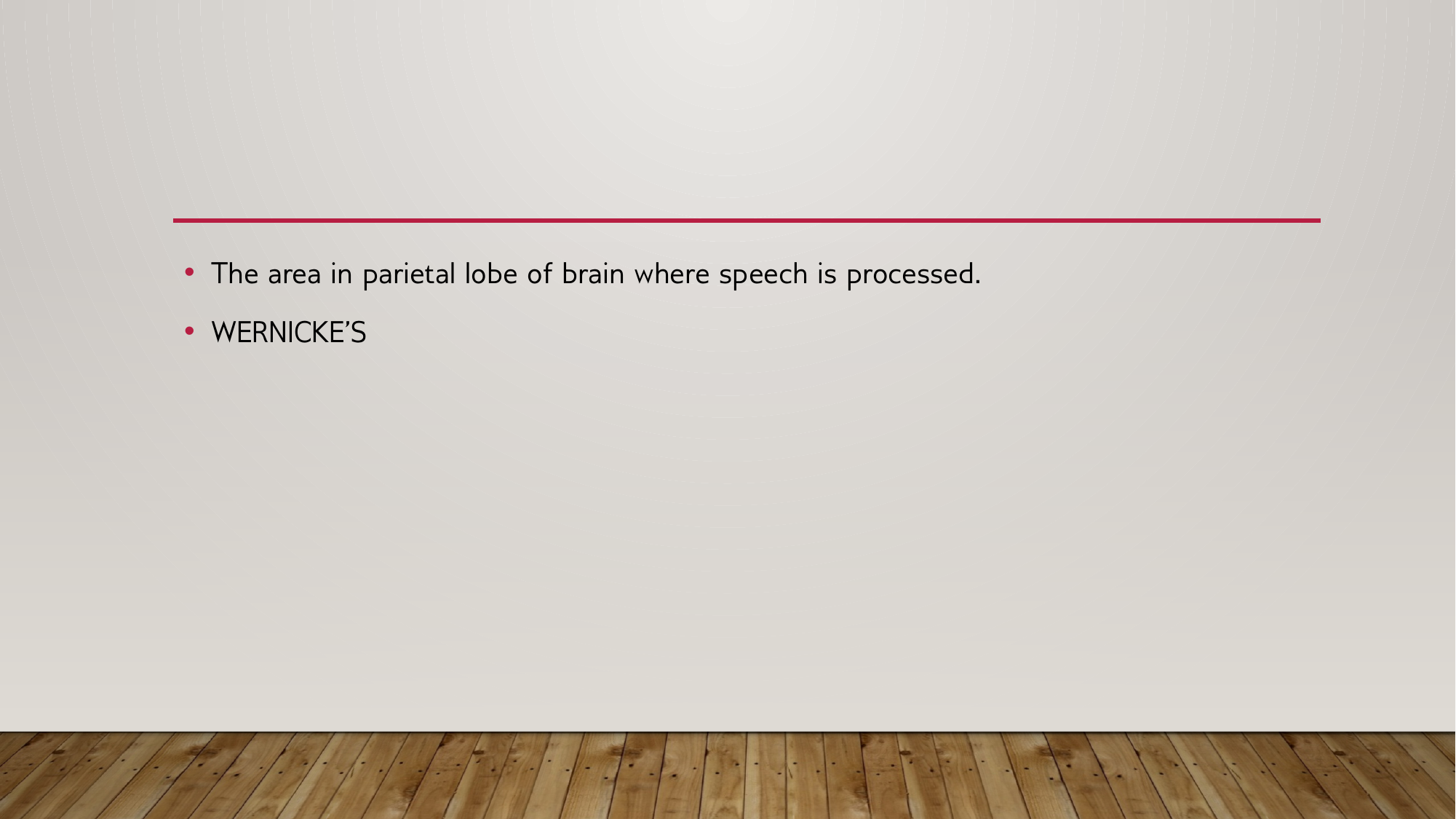

#
The area in parietal lobe of brain where speech is processed.
WERNICKE’S